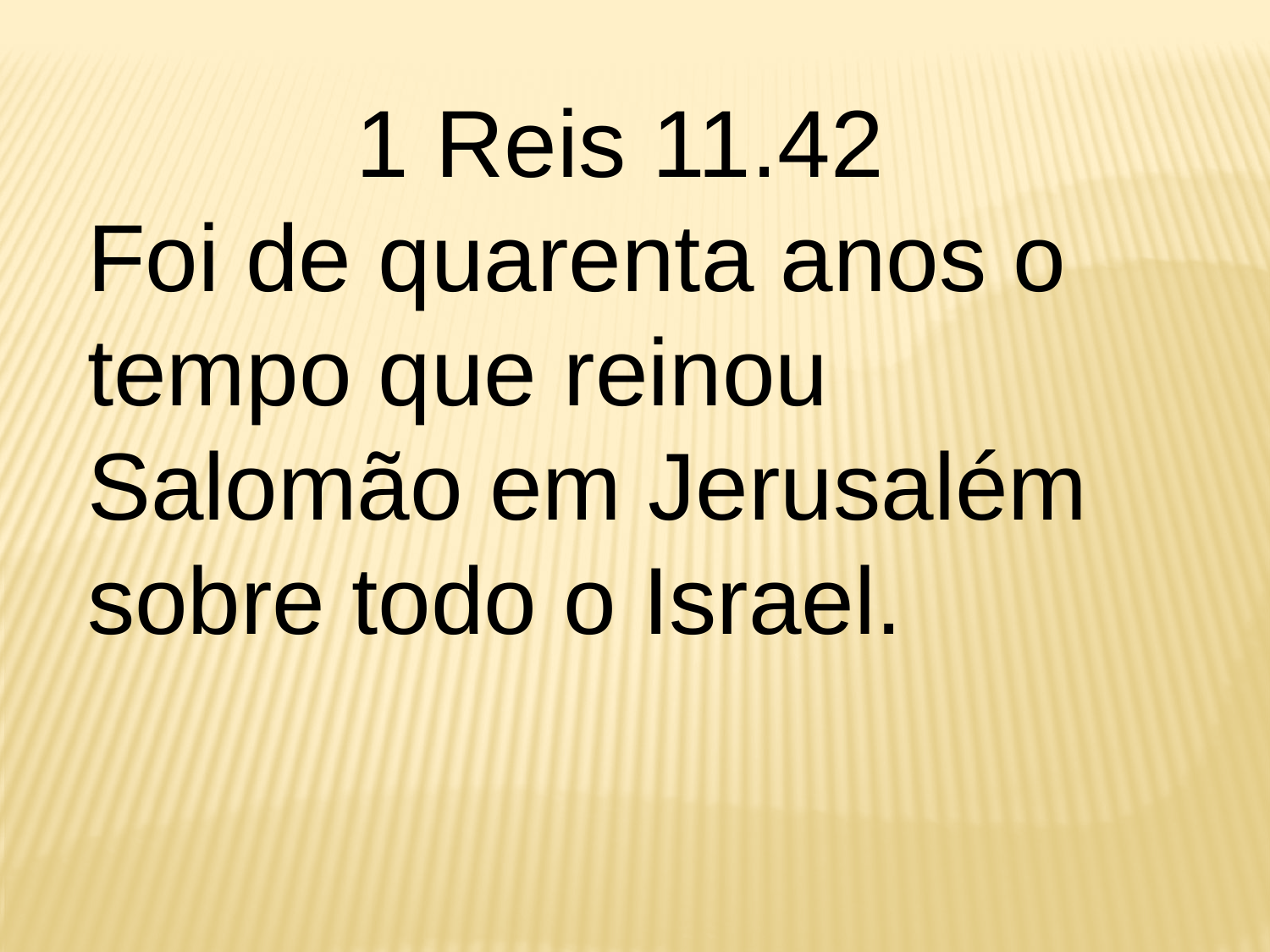

1 Reis 11.42
Foi de quarenta anos o tempo que reinou Salomão em Jerusalém sobre todo o Israel.